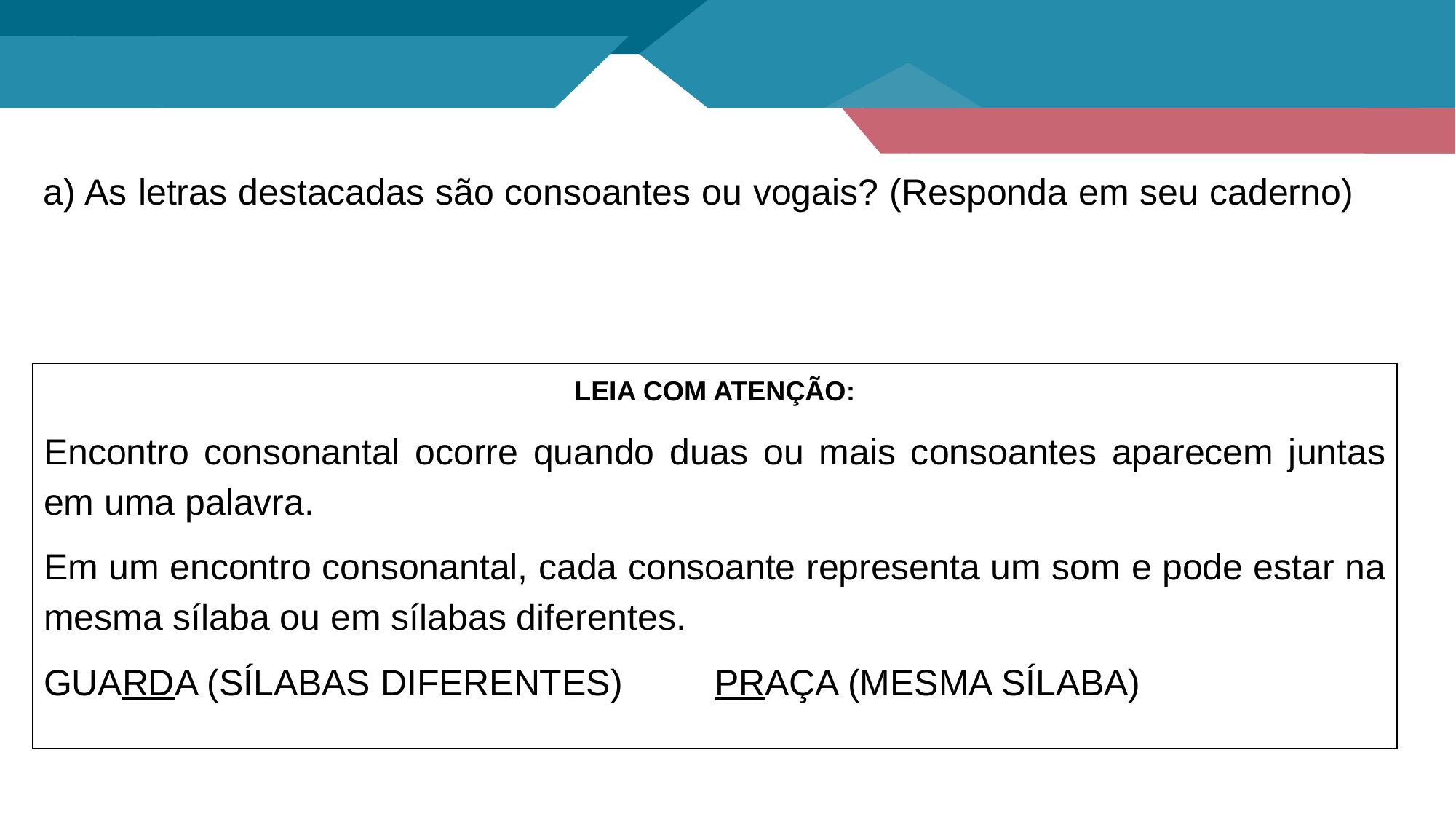

a) As letras destacadas são consoantes ou vogais? (Responda em seu caderno)
LEIA COM ATENÇÃO:
Encontro consonantal ocorre quando duas ou mais consoantes aparecem juntas em uma palavra.
Em um encontro consonantal, cada consoante representa um som e pode estar na mesma sílaba ou em sílabas diferentes.
GUARDA (SÍLABAS DIFERENTES)         PRAÇA (MESMA SÍLABA)